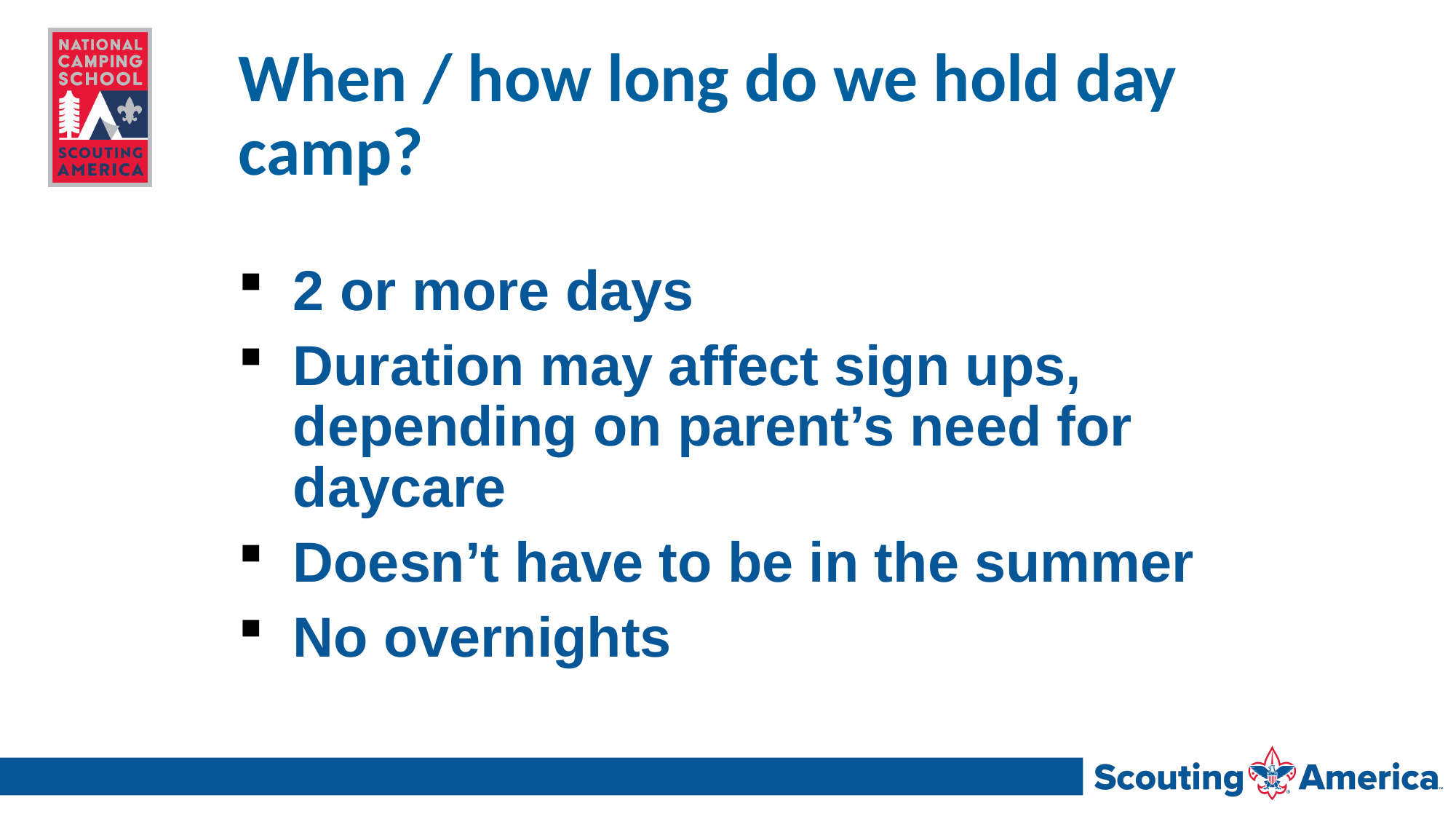

# When / how long do we hold day camp?
2 or more days
Duration may affect sign ups, depending on parent’s need for daycare
Doesn’t have to be in the summer
No overnights